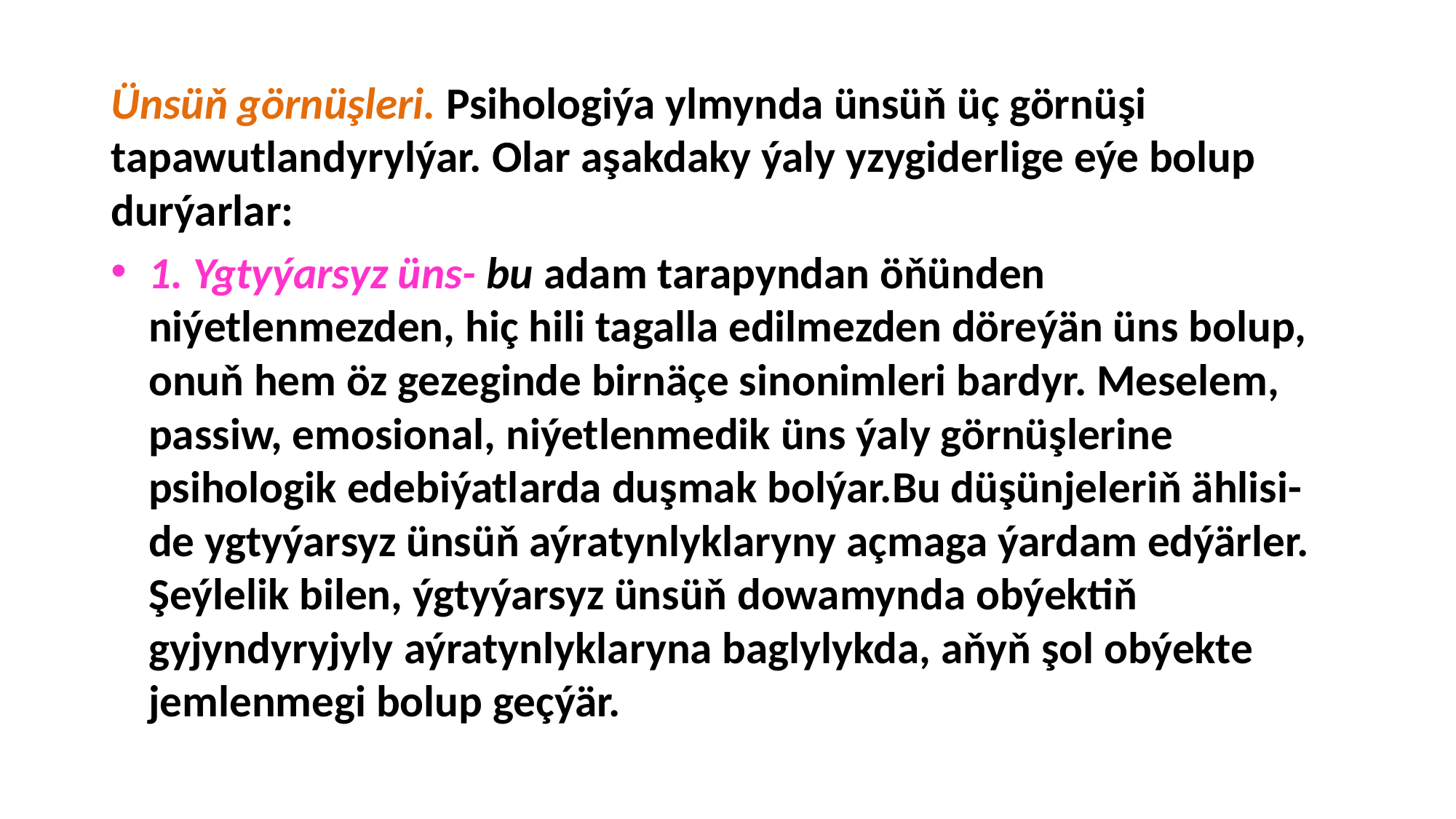

Ünsüň görnüşleri. Psihologiýa ylmynda ünsüň üç görnüşi tapawutlandyrylýar. Olar aşakdaky ýaly yzygiderlige eýe bolup durýarlar:
1. Ygtyýarsyz üns- bu adam tarapyndan öňünden niýetlenmezden, hiç hili tagalla edilmezden döreýän üns bolup, onuň hem öz gezeginde birnäçe sinonimleri bardyr. Meselem, passiw, emosional, niýetlenmedik üns ýaly görnüşlerine psihologik edebiýatlarda duşmak bolýar.Bu düşünjeleriň ählisi-de ygtyýarsyz ünsüň aýratynlyklaryny açmaga ýardam edýärler. Şeýlelik bilen, ýgtyýarsyz ünsüň dowamynda obýektiň gyjyndyryjyly aýratynlyklaryna baglylykda, aňyň şol obýekte jemlenmegi bolup geçýär.